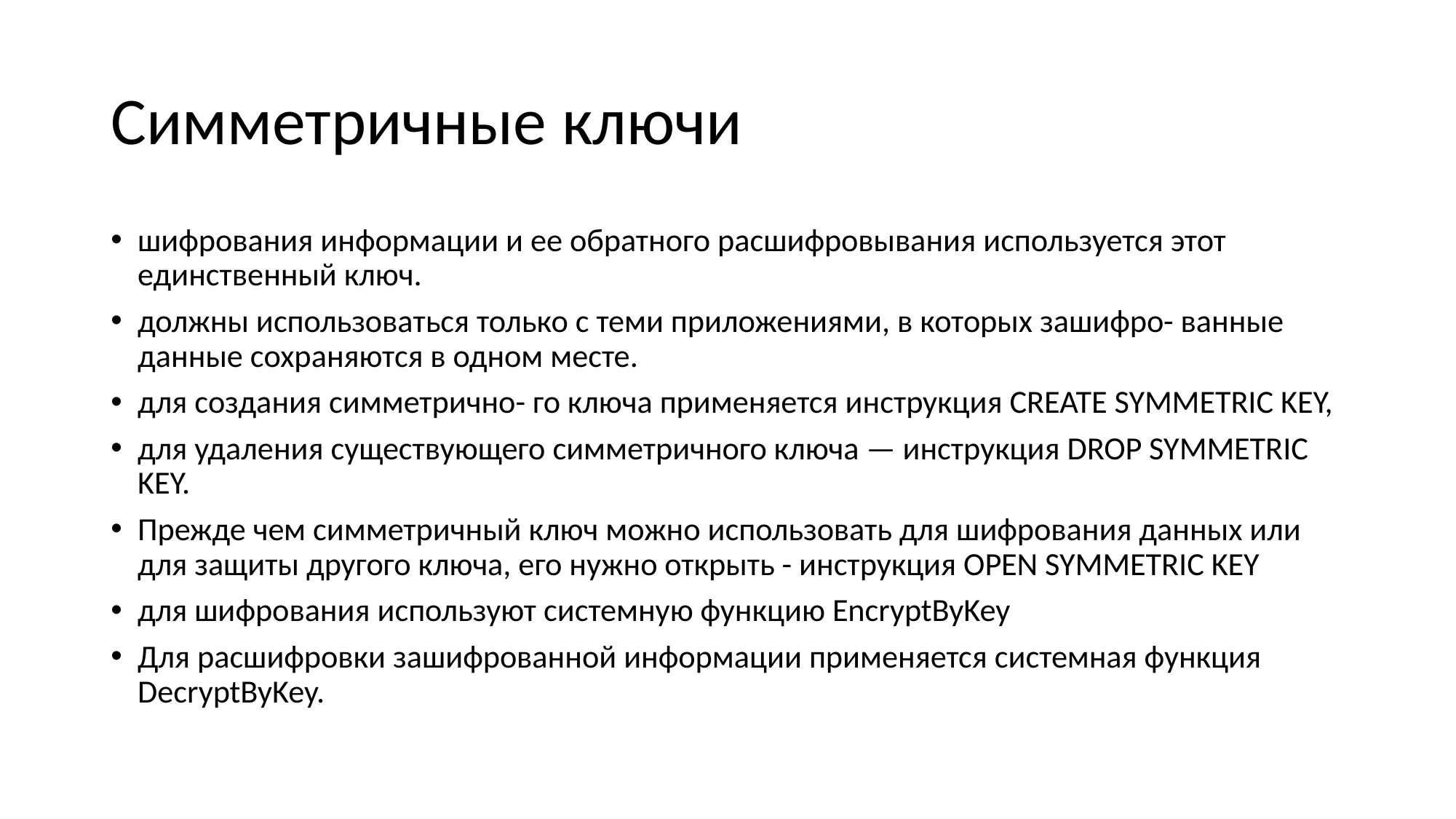

# Симметричные ключи
шифрования информации и ее обратного расшифровывания используется этот единственный ключ.
должны использоваться только с теми приложениями, в которых зашифро- ванные данные сохраняются в одном месте.
для создания симметрично- го ключа применяется инструкция CREATE SYMMETRIC KEY,
для удаления существующего симметричного ключа — инструкция DROP SYMMETRIC KEY.
Прежде чем симметричный ключ можно использовать для шифрования данных или для защиты другого ключа, его нужно открыть - инструкция OPEN SYMMETRIC KEY
для шифрования используют системную функцию EncryptByKey
Для расшифровки зашифрованной информации применяется системная функция DecryptByKey.